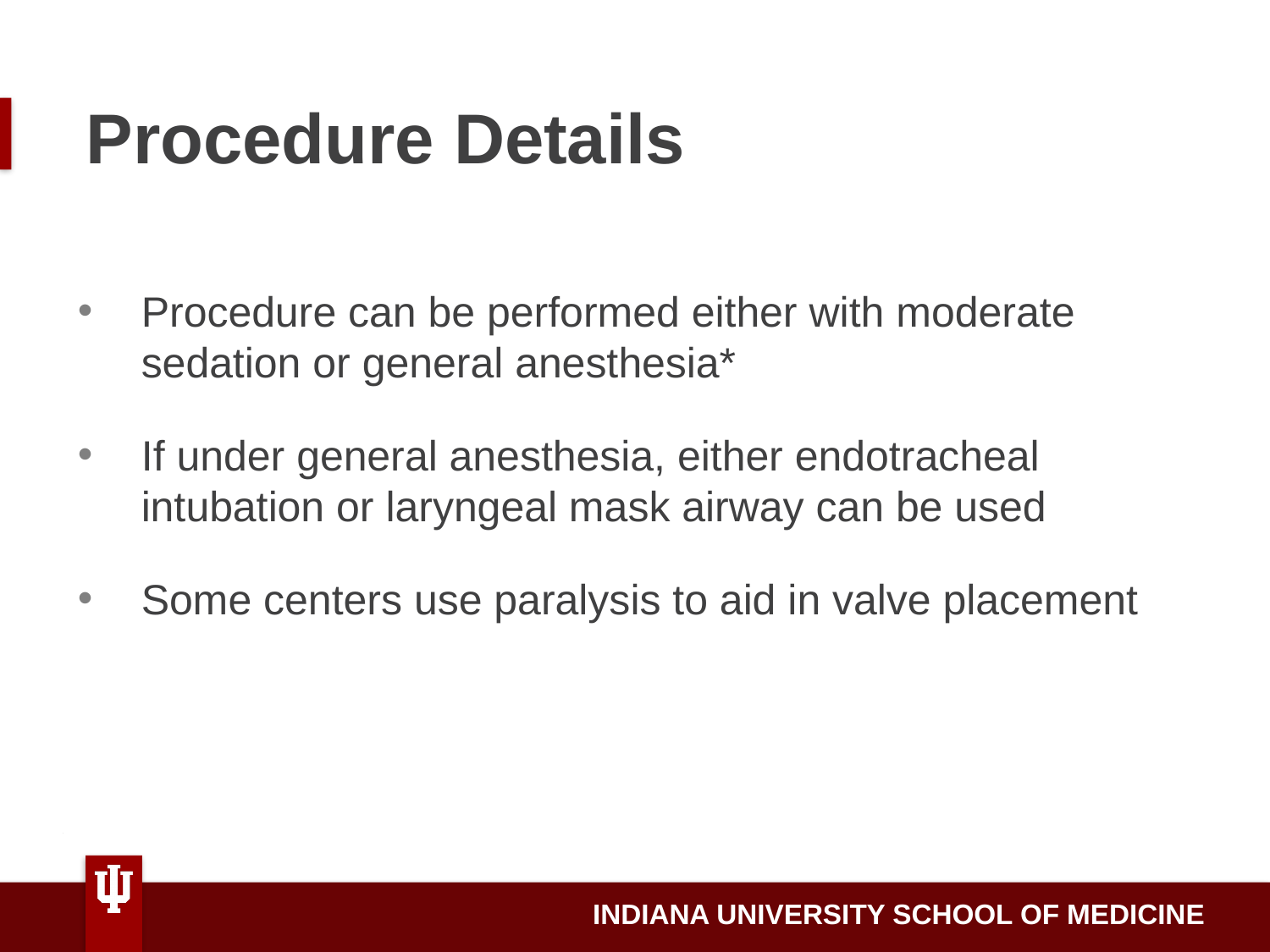

Procedure Details
Procedure can be performed either with moderate sedation or general anesthesia*
If under general anesthesia, either endotracheal intubation or laryngeal mask airway can be used
Some centers use paralysis to aid in valve placement